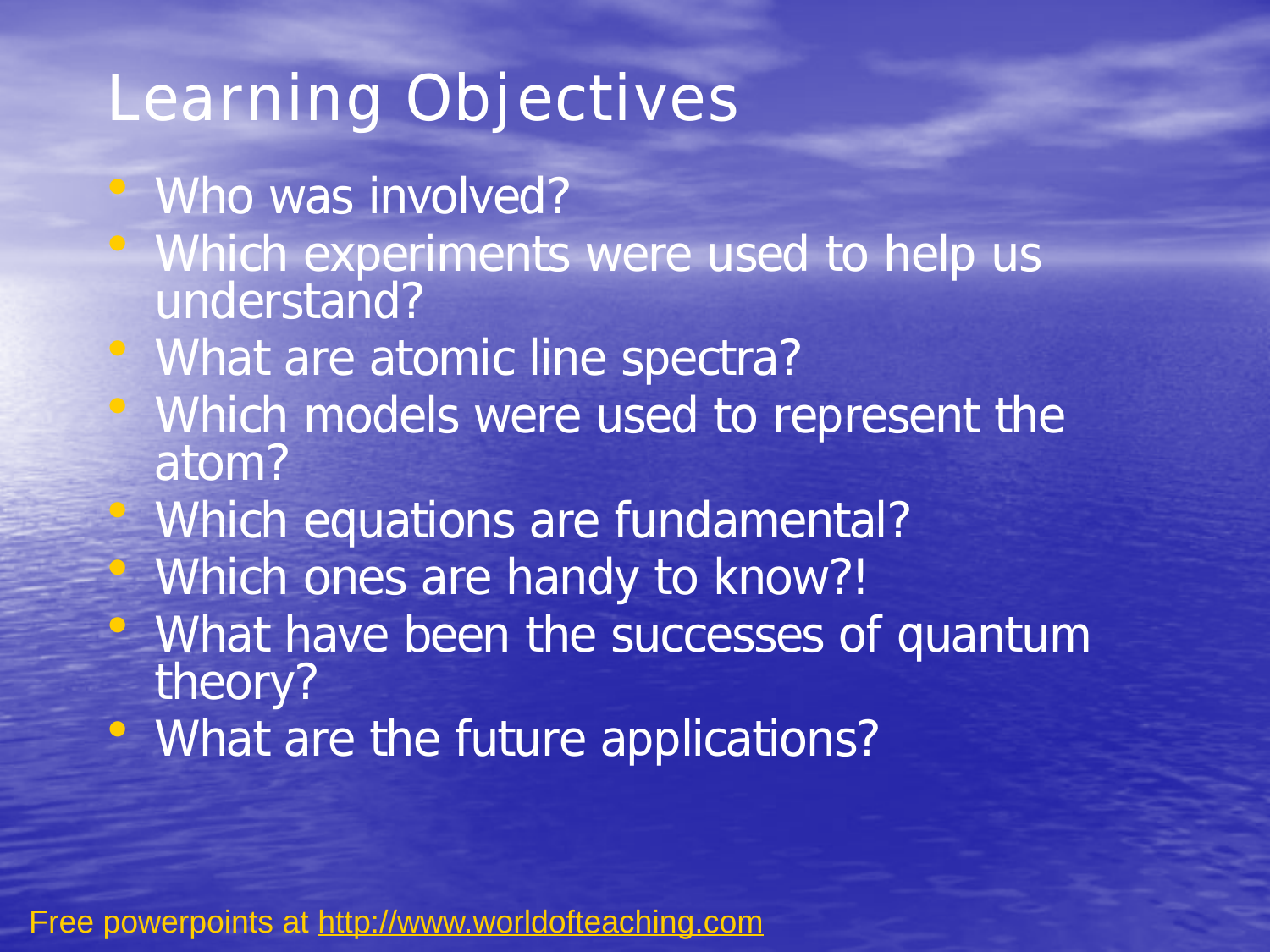

# Learning Objectives
Who was involved?
Which experiments were used to help us understand?
What are atomic line spectra?
Which models were used to represent the atom?
Which equations are fundamental?
Which ones are handy to know?!
What have been the successes of quantum theory?
What are the future applications?

Free powerpoints at http://www.worldofteaching.com